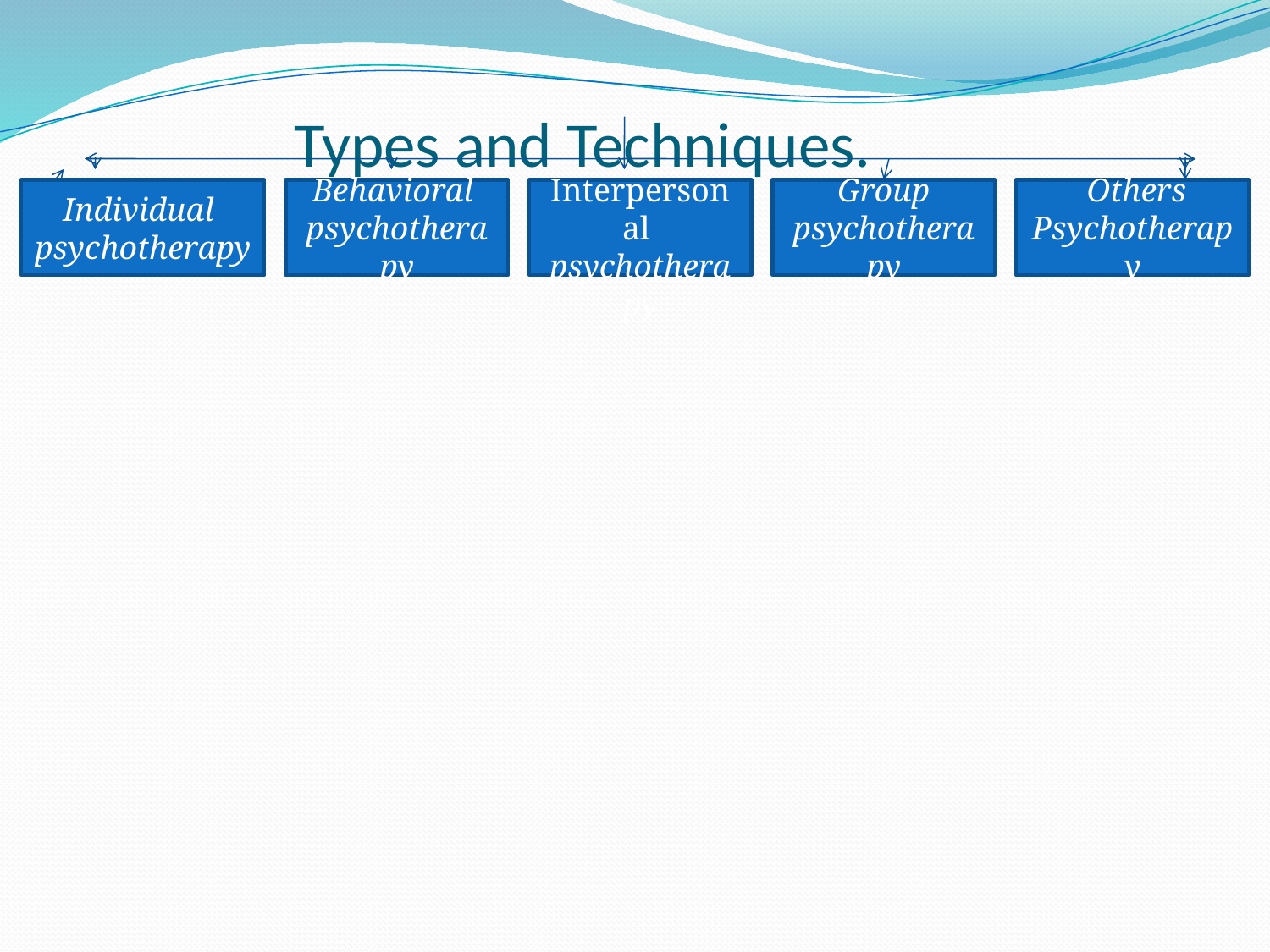

# Types and Techniques.
Individual
psychotherapy
Behavioral
psychotherapy
 Interpersonal
psychotherapy
 Group
psychotherapy
 Others
Psychotherapy